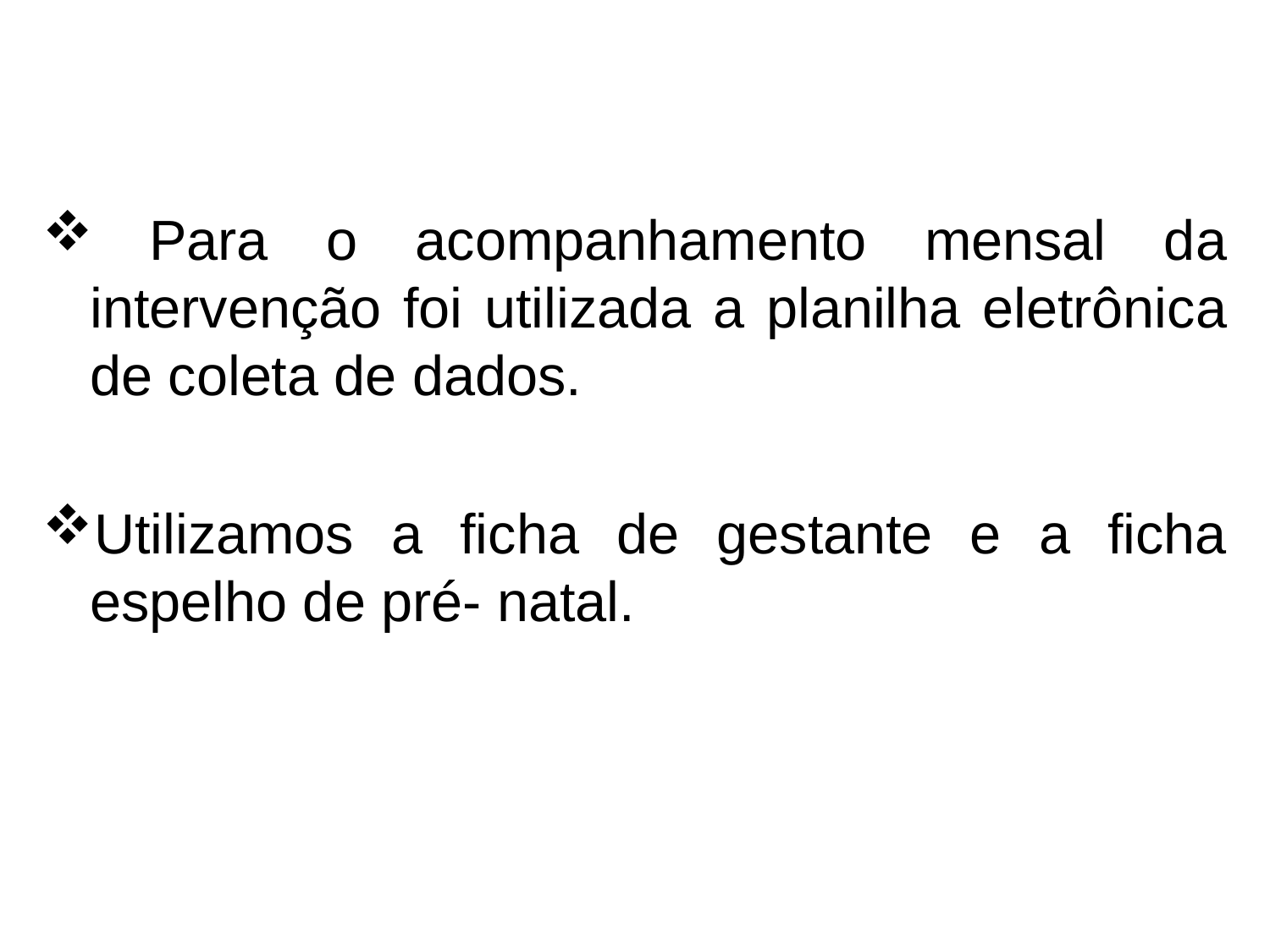

Para o acompanhamento mensal da intervenção foi utilizada a planilha eletrônica de coleta de dados.

Utilizamos a ficha de gestante e a ficha espelho de pré- natal.